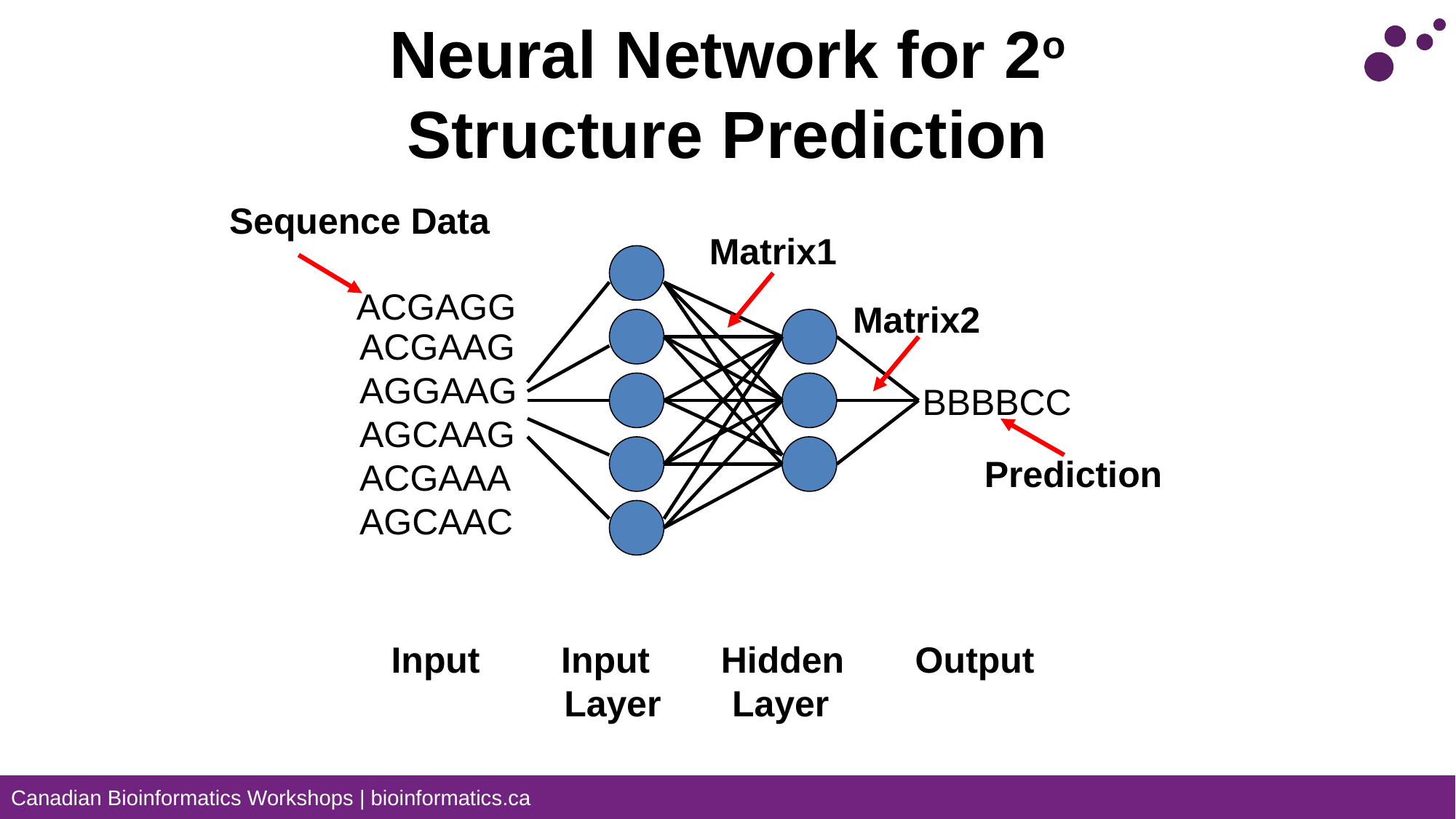

# Neural Network for 2o Structure Prediction
Sequence Data
Matrix1

ACGAGG
Matrix2

ACGAAG
AGGAAG
AGCAAG
ACGAAA
AGCAAC

BBBBCC

Prediction

Input	      Input       Hidden       Output
                 Layer       Layer